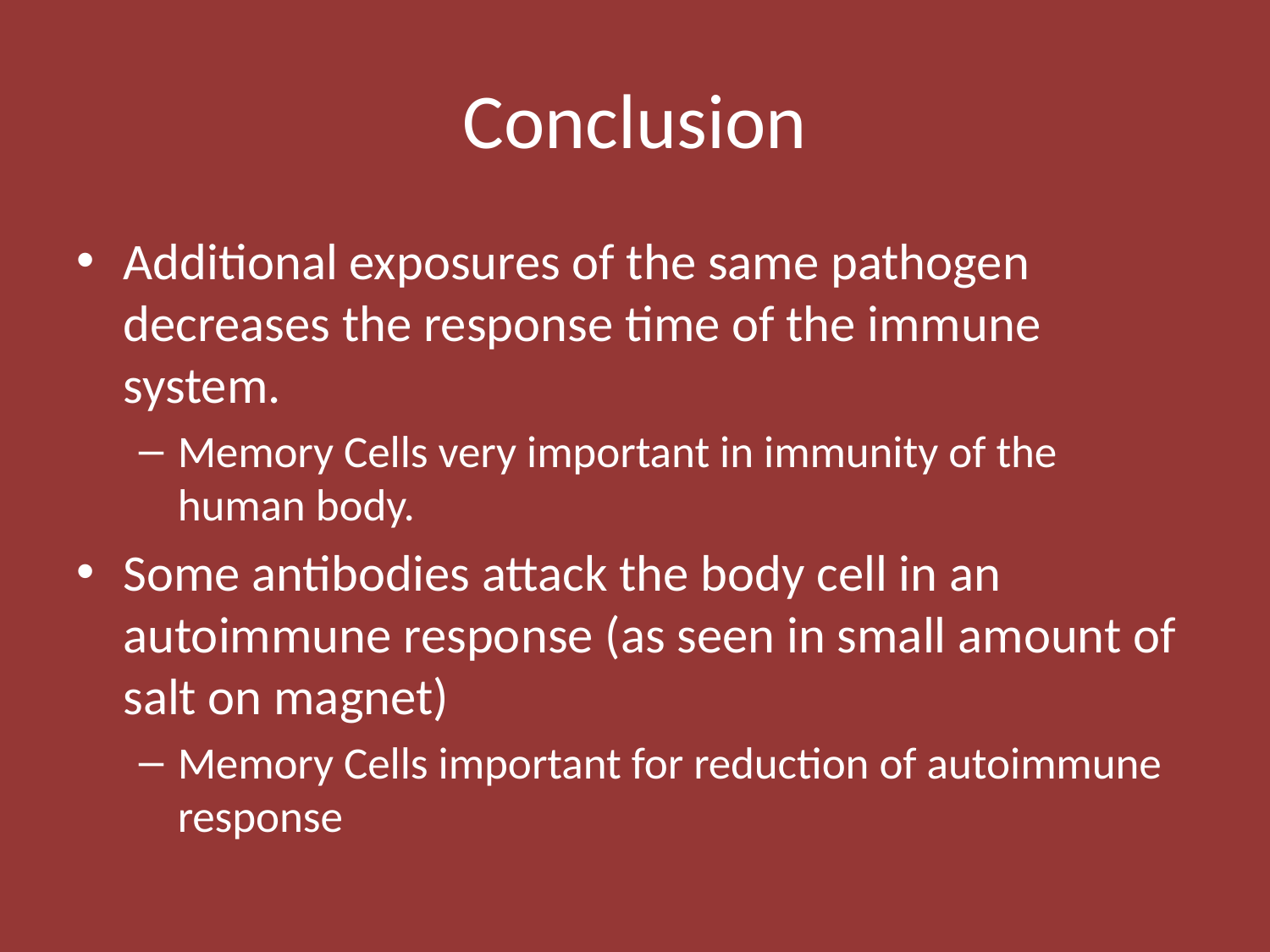

# Conclusion
Additional exposures of the same pathogen decreases the response time of the immune system.
Memory Cells very important in immunity of the human body.
Some antibodies attack the body cell in an autoimmune response (as seen in small amount of salt on magnet)
Memory Cells important for reduction of autoimmune response